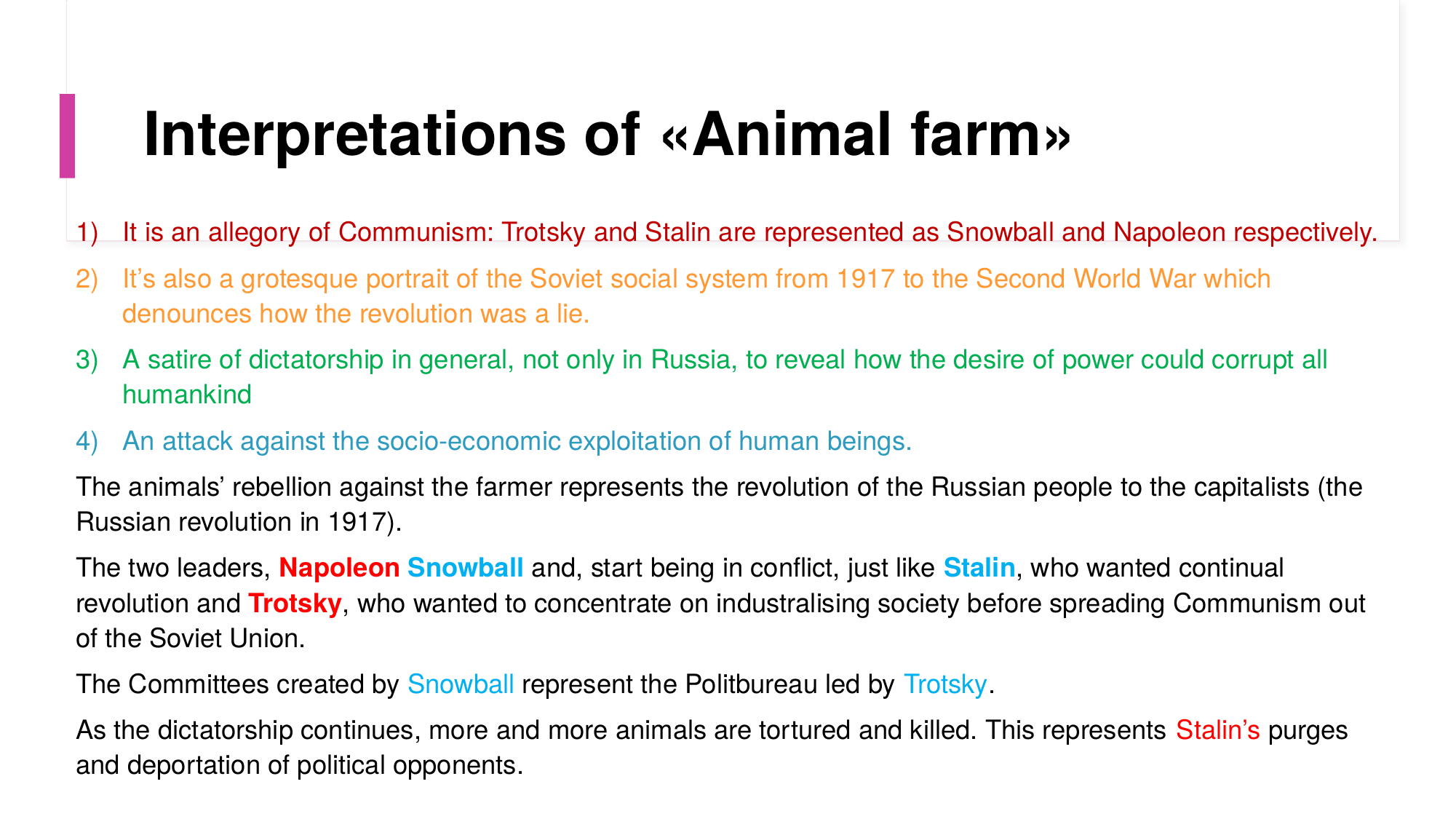

# Interpretations of «Animal farm»
It is an allegory of Communism: Trotsky and Stalin are represented as Snowball and Napoleon respectively.
It’s also a grotesque portrait of the Soviet social system from 1917 to the Second World War which denounces how the revolution was a lie.
A satire of dictatorship in general, not only in Russia, to reveal how the desire of power could corrupt all humankind
An attack against the socio-economic exploitation of human beings.
The animals’ rebellion against the farmer represents the revolution of the Russian people to the capitalists (the Russian revolution in 1917).
The two leaders, Napoleon Snowball and, start being in conflict, just like Stalin, who wanted continual revolution and Trotsky, who wanted to concentrate on industralising society before spreading Communism out of the Soviet Union.
The Committees created by Snowball represent the Politbureau led by Trotsky.
As the dictatorship continues, more and more animals are tortured and killed. This represents Stalin’s purges and deportation of political opponents.